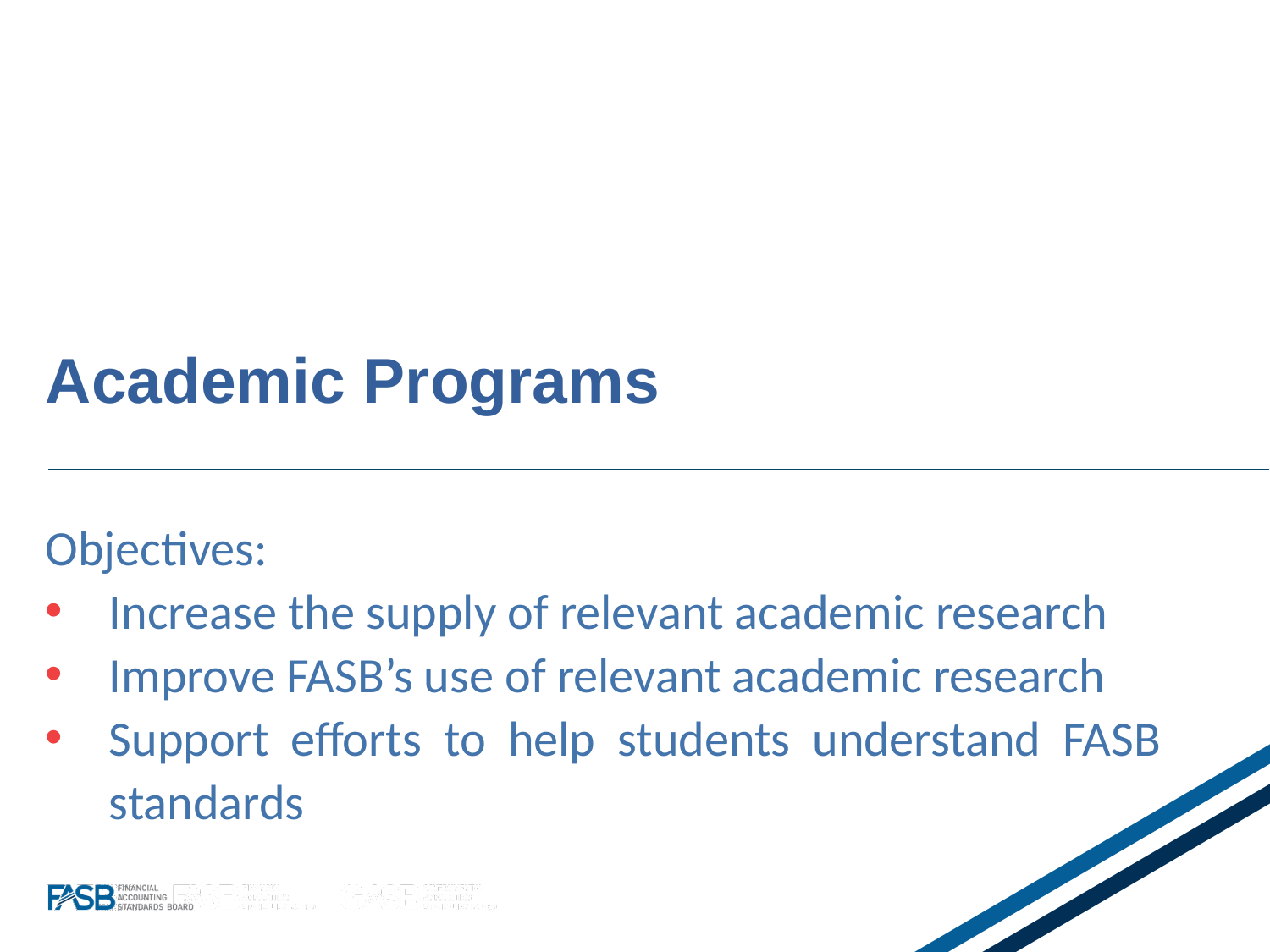

# Academic Programs
Objectives:
Increase the supply of relevant academic research
Improve FASB’s use of relevant academic research
Support efforts to help students understand FASB standards